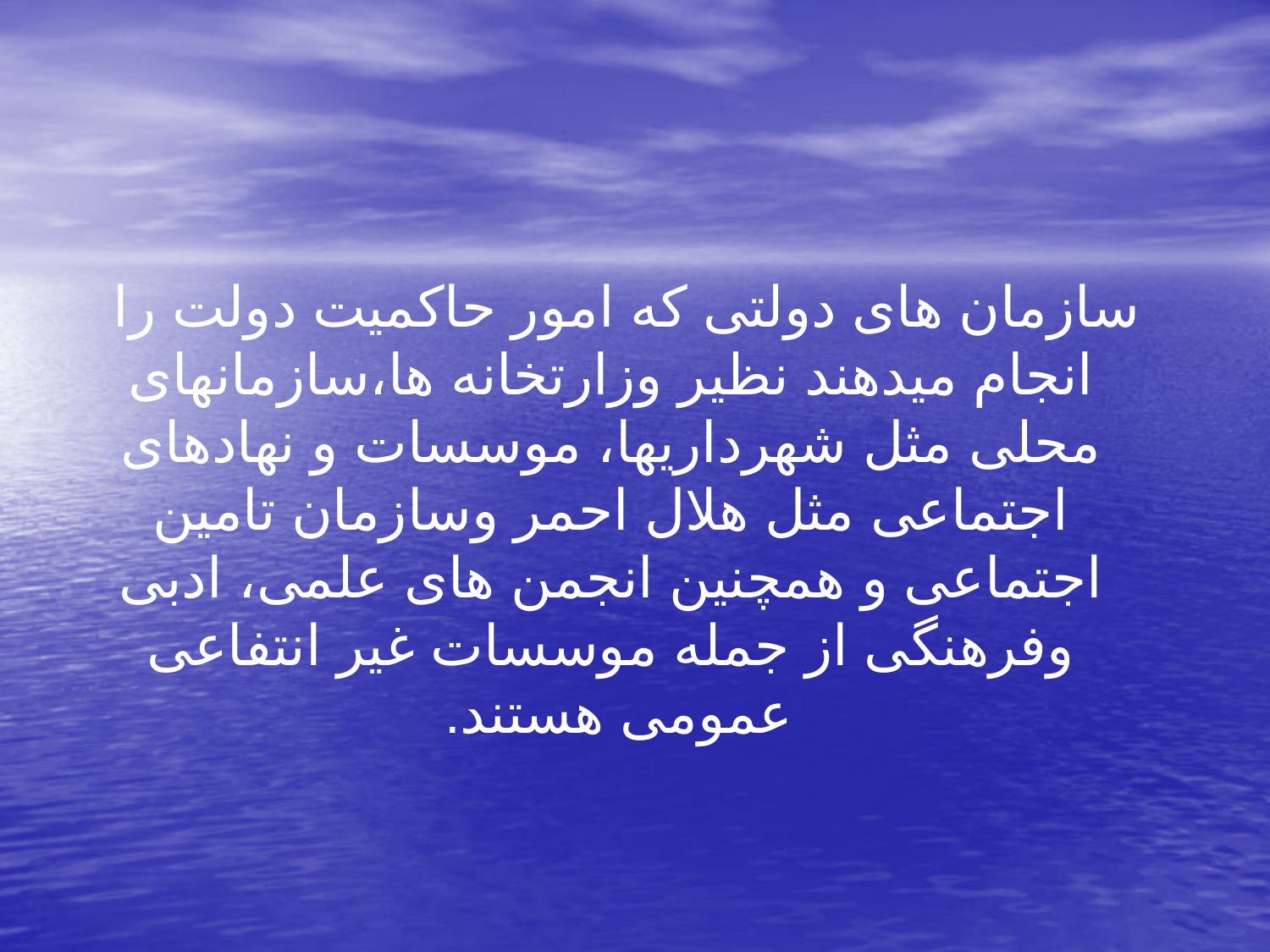

سازمان های دولتی که امور حاکمیت دولت را انجام میدهند نظیر وزارتخانه ها،سازمانهای محلی مثل شهرداریها، موسسات و نهادهای اجتماعی مثل هلال احمر وسازمان تامین اجتماعی و همچنین انجمن های علمی، ادبی وفرهنگی از جمله موسسات غیر انتفاعی عمومی هستند.